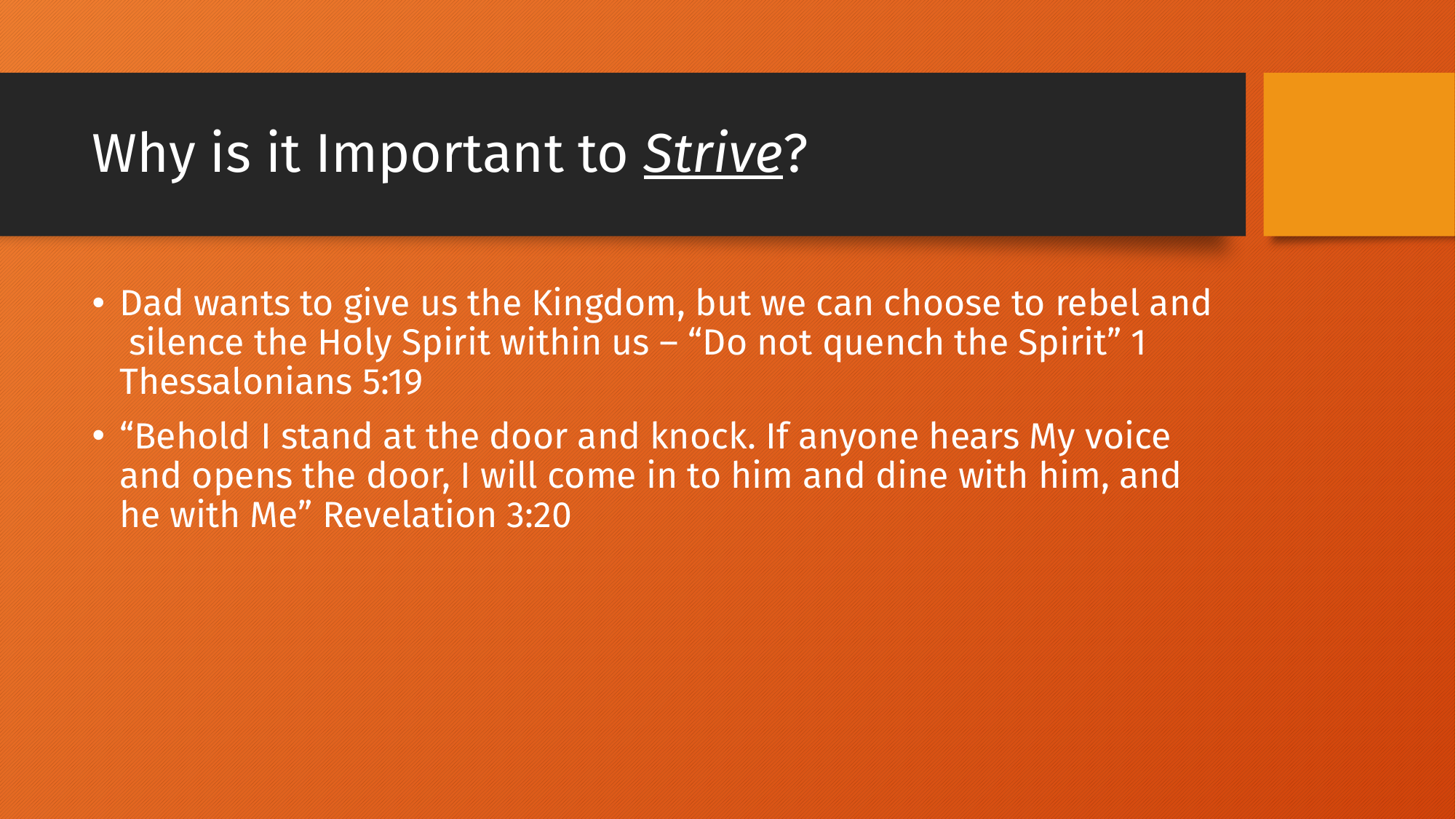

# Why is it Important to Strive?
Dad wants to give us the Kingdom, but we can choose to rebel and  silence the Holy Spirit within us – “Do not quench the Spirit” 1 Thessalonians 5:19
“Behold I stand at the door and knock. If anyone hears My voice and opens the door, I will come in to him and dine with him, and he with Me” Revelation 3:20